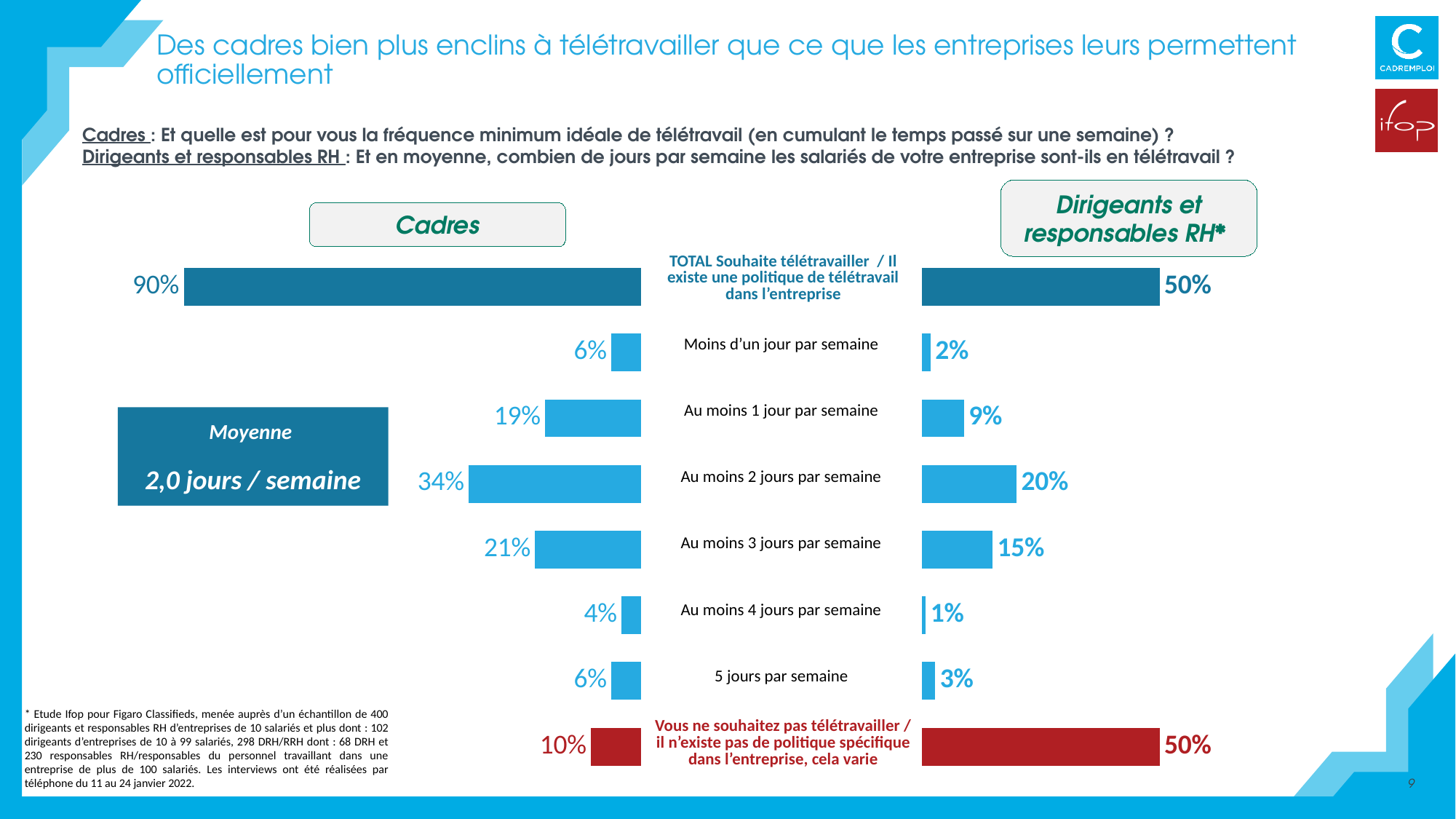

# Des cadres bien plus enclins à télétravailler que ce que les entreprises leurs permettent officiellement
Cadres : Et quelle est pour vous la fréquence minimum idéale de télétravail (en cumulant le temps passé sur une semaine) ?
Dirigeants et responsables RH : Et en moyenne, combien de jours par semaine les salariés de votre entreprise sont-ils en télétravail ?
Dirigeants et responsables RH*
Cadres

### Chart

| Category | Colonne2 |
|---|---|
| TOTAL Souhaite télétravailler  | -0.9 |
| Moins d’un jour par semaine  | -0.06 |
| Au moins 1 jour par semaine  | -0.19 |
| Au moins 2 jours par semaine  | -0.34 |
| Au moins 3 jours par semaine  | -0.21 |
| Au moins 4 jours par semaine  | -0.04 |
| 5 jours par semaine  | -0.06 |
| Vous ne souhaitez pas télétravailler  | -0.1 |

### Chart

| Category | Colonne2 |
|---|---|
| TOTAL Il existe une politique spécifique dans l'entreprise | 0.5 |
| Moins d’un jour par semaine  | 0.02 |
| 1 jour par semaine  | 0.09 |
| 2 jours par semaine  | 0.2 |
| 3 jours par semaine  | 0.15 |
| 4 jours par semaine  | 0.01 |
| 5 jours par semaine  | 0.03 |
| Il n'y a pas de politique spécifique dans l'entreprise, cela varie | 0.5 |
| TOTAL Souhaite télétravailler / Il existe une politique de télétravail dans l’entreprise |
| --- |
| Moins d’un jour par semaine |
| Au moins 1 jour par semaine |
| Au moins 2 jours par semaine |
| Au moins 3 jours par semaine |
| Au moins 4 jours par semaine |
| 5 jours par semaine |
| Vous ne souhaitez pas télétravailler / il n’existe pas de politique spécifique dans l’entreprise, cela varie |
Moyenne

2,0 jours / semaine
* Etude Ifop pour Figaro Classifieds, menée auprès d’un échantillon de 400 dirigeants et responsables RH d’entreprises de 10 salariés et plus dont : 102 dirigeants d’entreprises de 10 à 99 salariés, 298 DRH/RRH dont : 68 DRH et 230 responsables RH/responsables du personnel travaillant dans une entreprise de plus de 100 salariés. Les interviews ont été réalisées par téléphone du 11 au 24 janvier 2022.
9